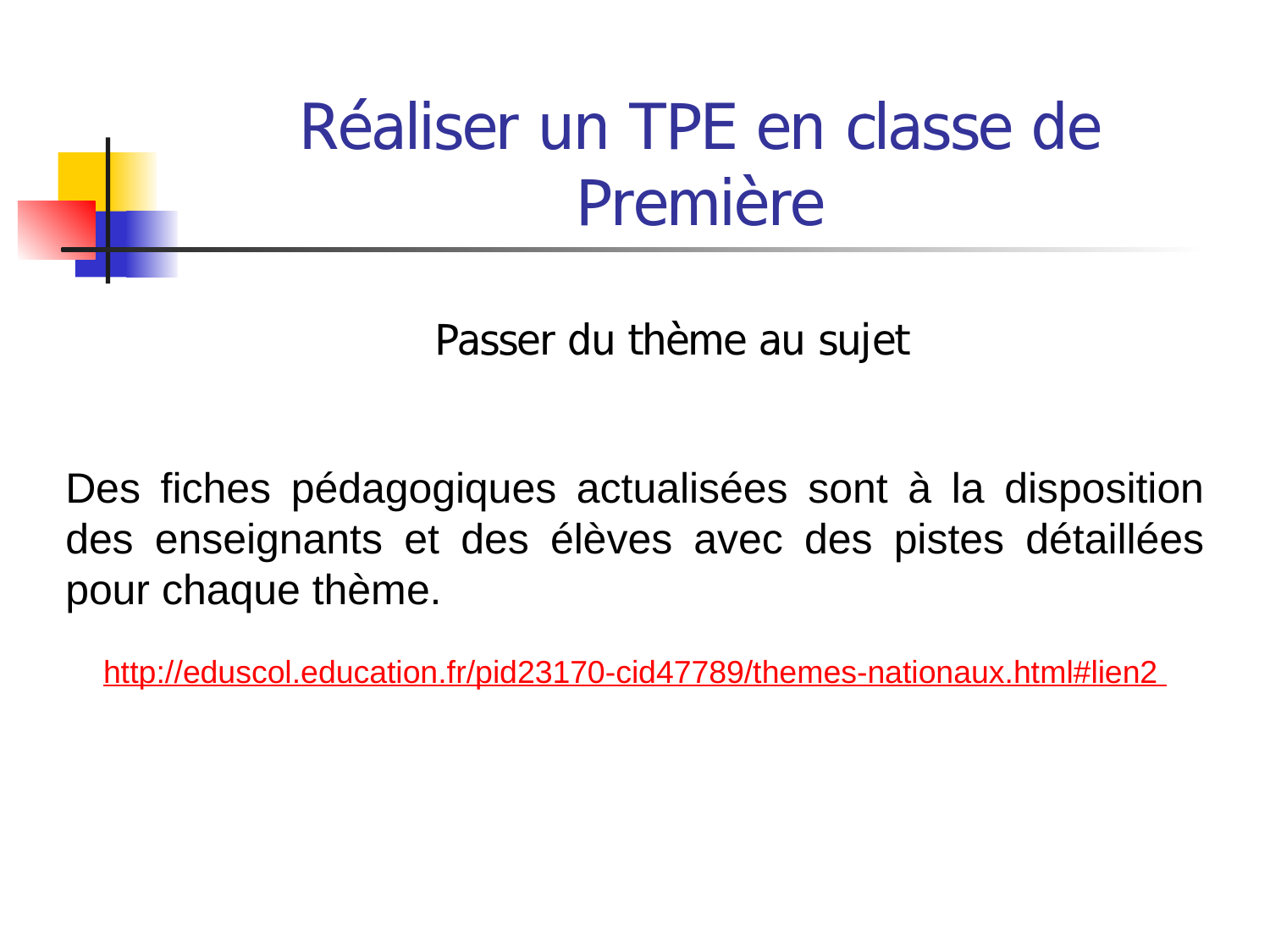

# Réaliser un TPE en classe de Première

Passer du thème au sujet
Des fiches pédagogiques actualisées sont à la disposition des enseignants et des élèves avec des pistes détaillées pour chaque thème.

http://eduscol.education.fr/pid23170-cid47789/themes-nationaux.html#lien2